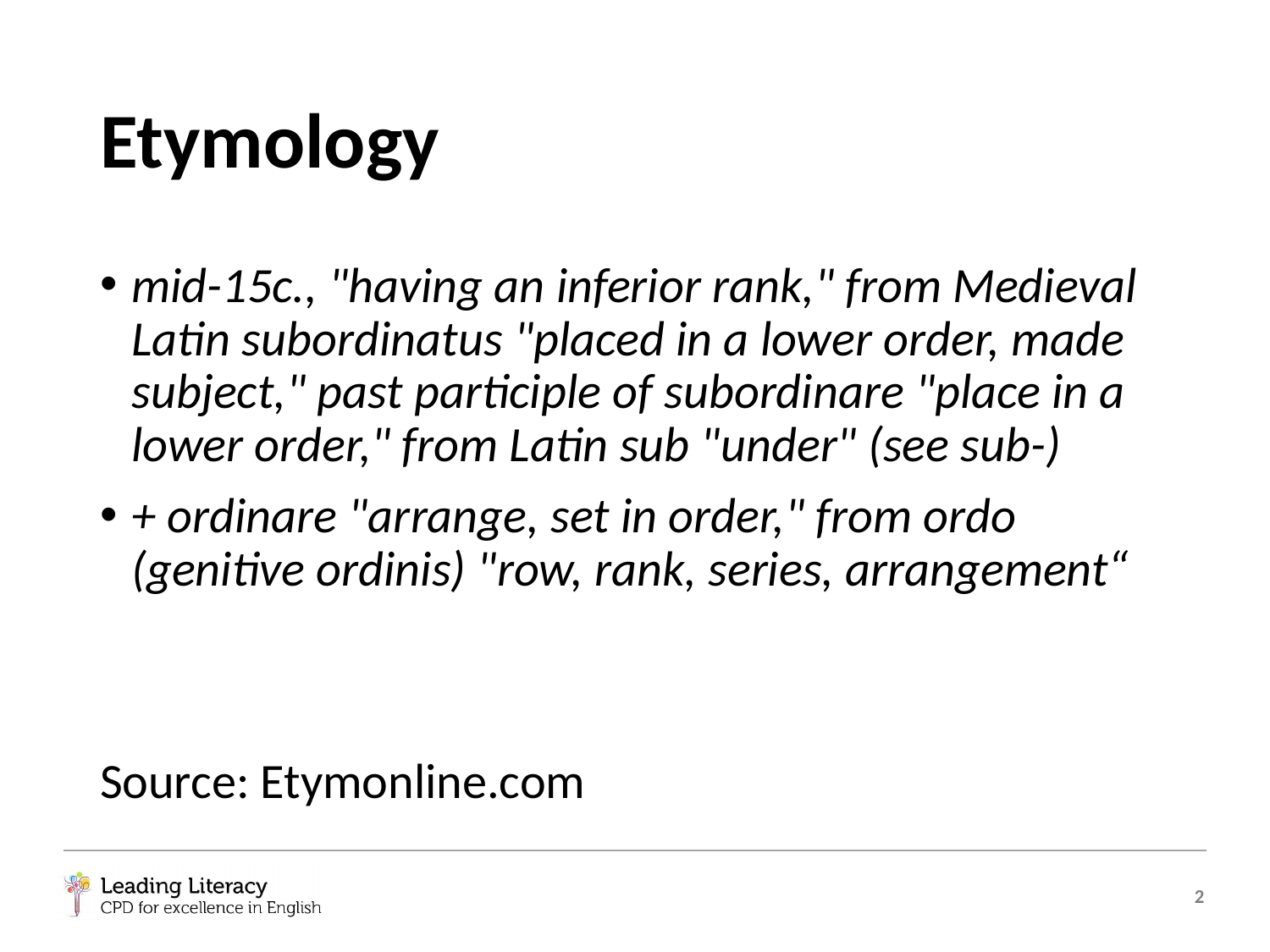

# Etymology
mid-15c., "having an inferior rank," from Medieval Latin subordinatus "placed in a lower order, made subject," past participle of subordinare "place in a lower order," from Latin sub "under" (see sub-)
+ ordinare "arrange, set in order," from ordo (genitive ordinis) "row, rank, series, arrangement“

Source: Etymonline.com